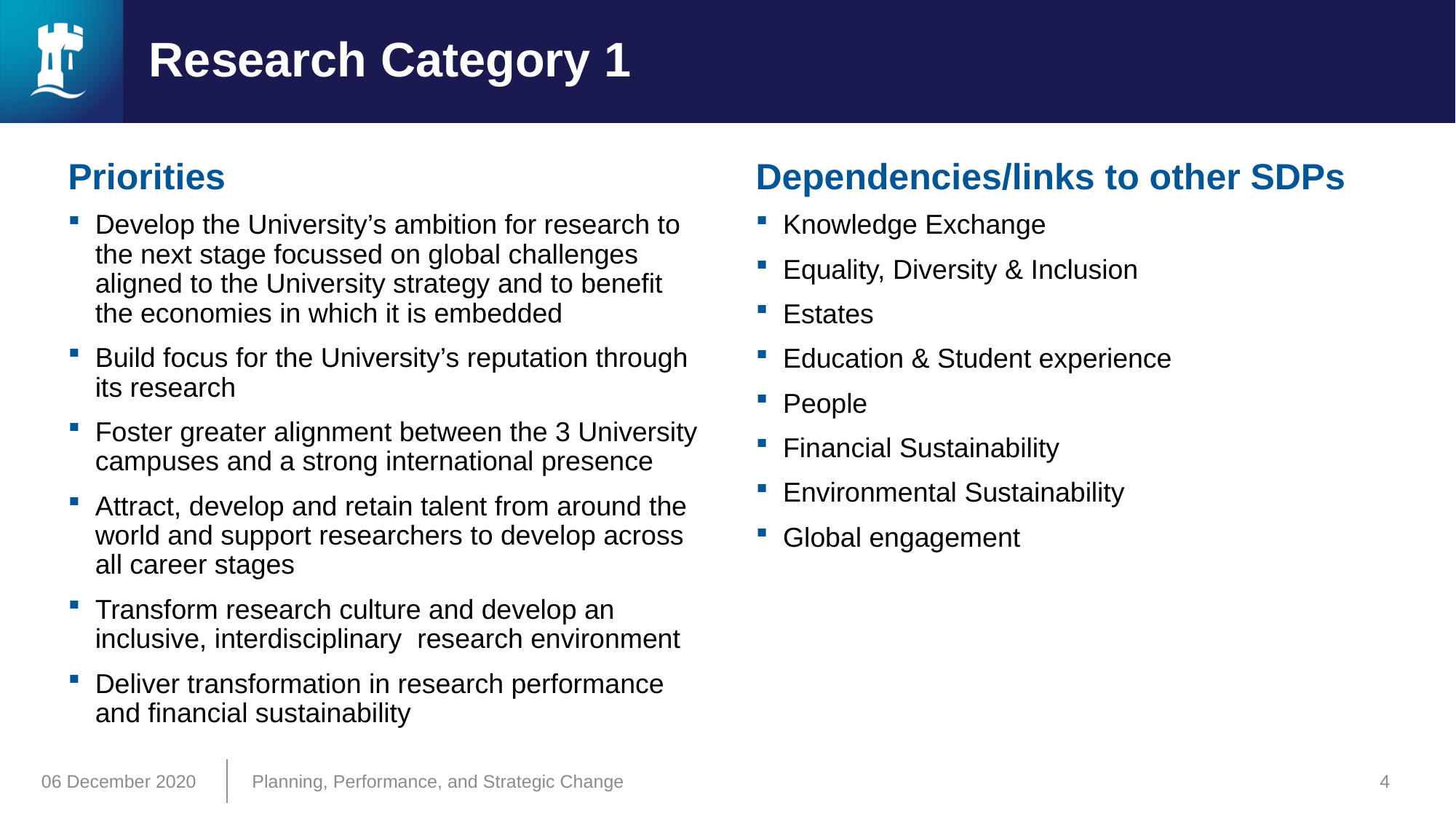

# Research Category 1
Priorities
Dependencies/links to other SDPs
Develop the University’s ambition for research to the next stage focussed on global challenges aligned to the University strategy and to benefit the economies in which it is embedded
Build focus for the University’s reputation through its research
Foster greater alignment between the 3 University campuses and a strong international presence
Attract, develop and retain talent from around the world and support researchers to develop across all career stages
Transform research culture and develop an inclusive, interdisciplinary  research environment
Deliver transformation in research performance and financial sustainability

Knowledge Exchange
Equality, Diversity & Inclusion
Estates
Education & Student experience
People
Financial Sustainability
Environmental Sustainability
Global engagement

06 December 2020
Planning, Performance, and Strategic Change
4